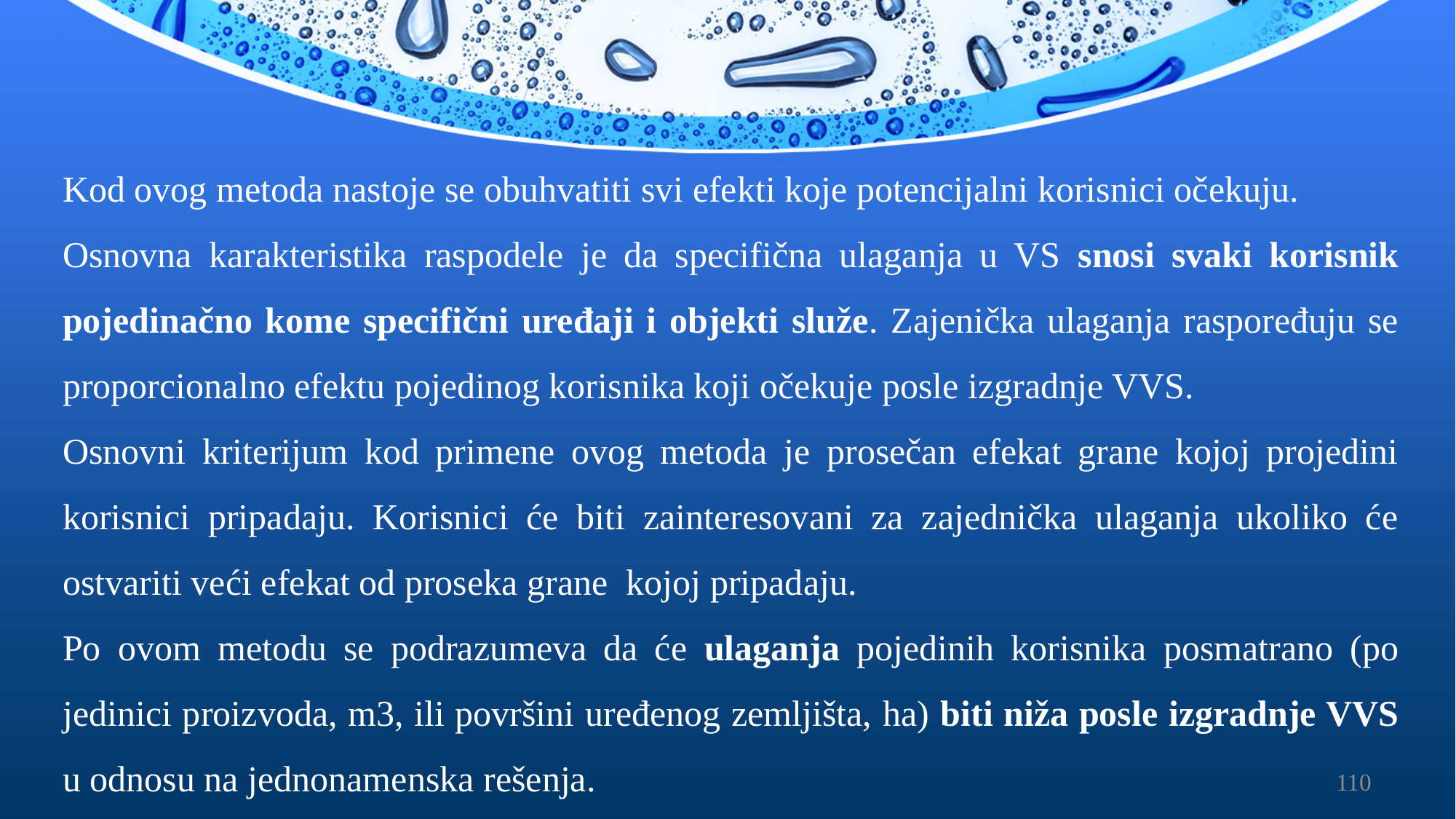

Kod ovog metoda nastoje se obuhvatiti svi efekti koje potencijalni korisnici očekuju.
	Osnovna karakteristika raspodele je da specifična ulaganja u VS snosi svaki korisnik pojedinačno kome specifični uređaji i objekti služe. Zajenička ulaganja raspoređuju se proporcionalno efektu pojedinog korisnika koji očekuje posle izgradnje VVS.
	Osnovni kriterijum kod primene ovog metoda je prosečan efekat grane kojoj projedini korisnici pripadaju. Korisnici će biti zainteresovani za zajednička ulaganja ukoliko će ostvariti veći efekat od proseka grane  kojoj pripadaju.
	Po ovom metodu se podrazumeva da će ulaganja pojedinih korisnika posmatrano (po jedinici proizvoda, m3, ili površini uređenog zemljišta, ha) biti niža posle izgradnje VVS u odnosu na jednonamenska rešenja.

110